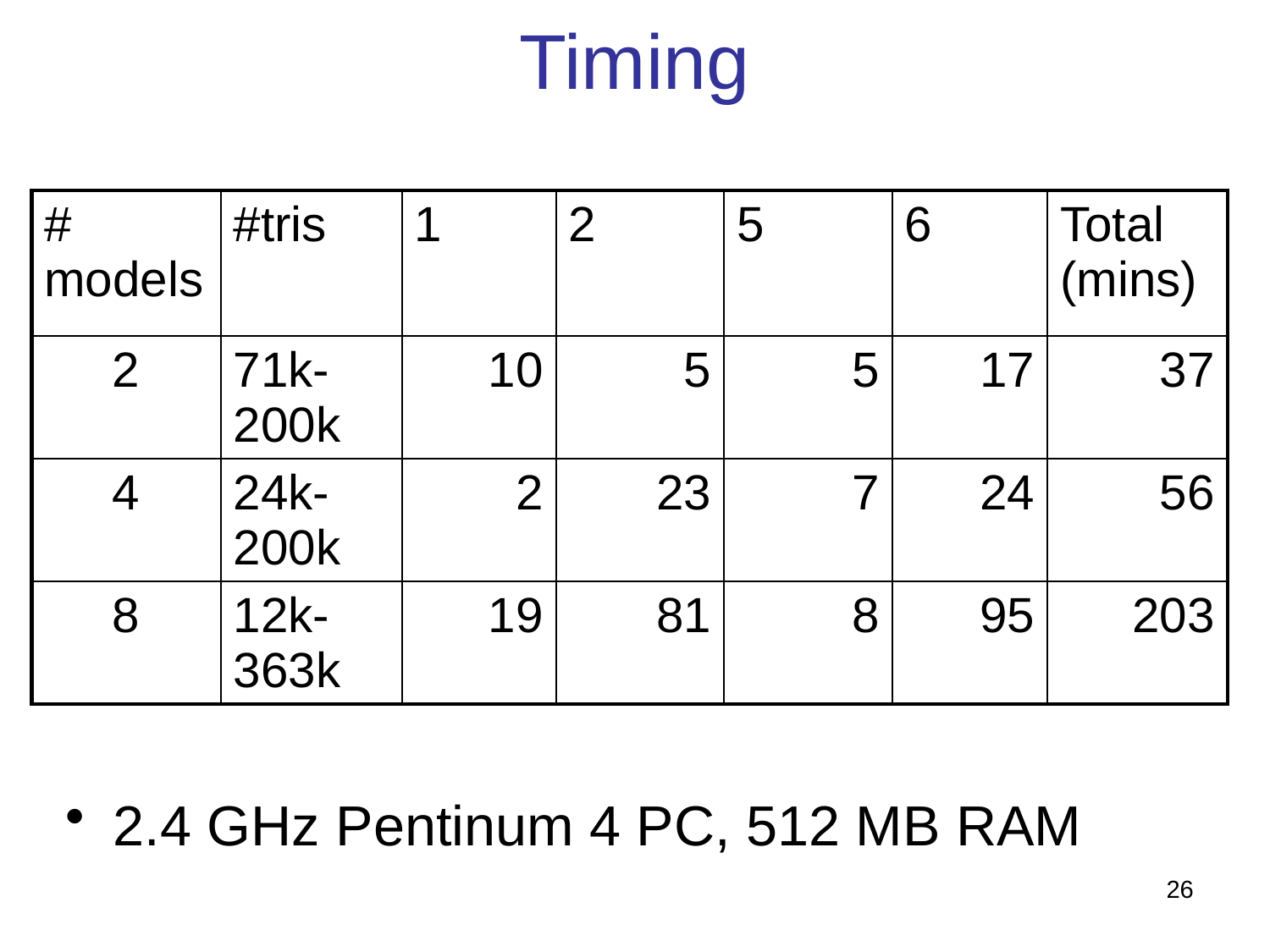

# Timing
| # models | #tris | 1 | 2 | 5 | 6 | Total (mins) |
| --- | --- | --- | --- | --- | --- | --- |
| 2 | 71k-200k | 10 | 5 | 5 | 17 | 37 |
| 4 | 24k-200k | 2 | 23 | 7 | 24 | 56 |
| 8 | 12k-363k | 19 | 81 | 8 | 95 | 203 |
2.4 GHz Pentinum 4 PC, 512 MB RAM
26